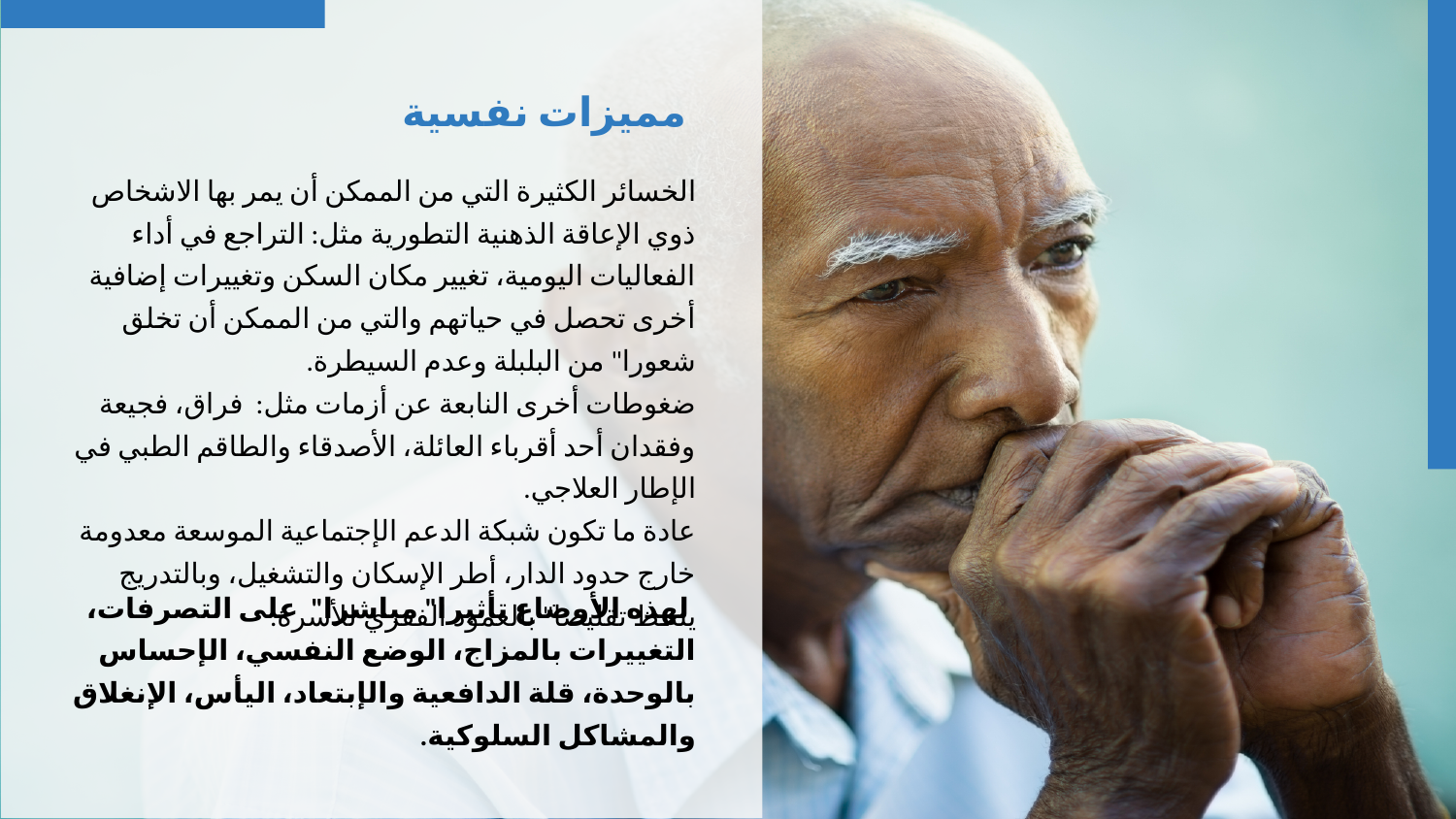

مميزات نفسية
الخسائر الكثيرة التي من الممكن أن يمر بها الاشخاص ذوي الإعاقة الذهنية التطورية مثل: التراجع في أداء الفعاليات اليومية، تغيير مكان السكن وتغييرات إضافية أخرى تحصل في حياتهم والتي من الممكن أن تخلق شعورا" من البلبلة وعدم السيطرة.
ضغوطات أخرى النابعة عن أزمات مثل:  فراق، فجيعة وفقدان أحد أقرباء العائلة، الأصدقاء والطاقم الطبي في الإطار العلاجي.
عادة ما تكون شبكة الدعم الإجتماعية الموسعة معدومة  خارج حدود الدار، أطر الإسكان والتشغيل، وبالتدريج يلحظ تقليصا" بالعمود الفقري للأسرة.

 لهذه الأوضاع تأثيرا" مباشرا"  على التصرفات، التغييرات بالمزاج، الوضع النفسي، الإحساس بالوحدة، قلة الدافعية والإبتعاد، اليأس، الإنغلاق والمشاكل السلوكية.